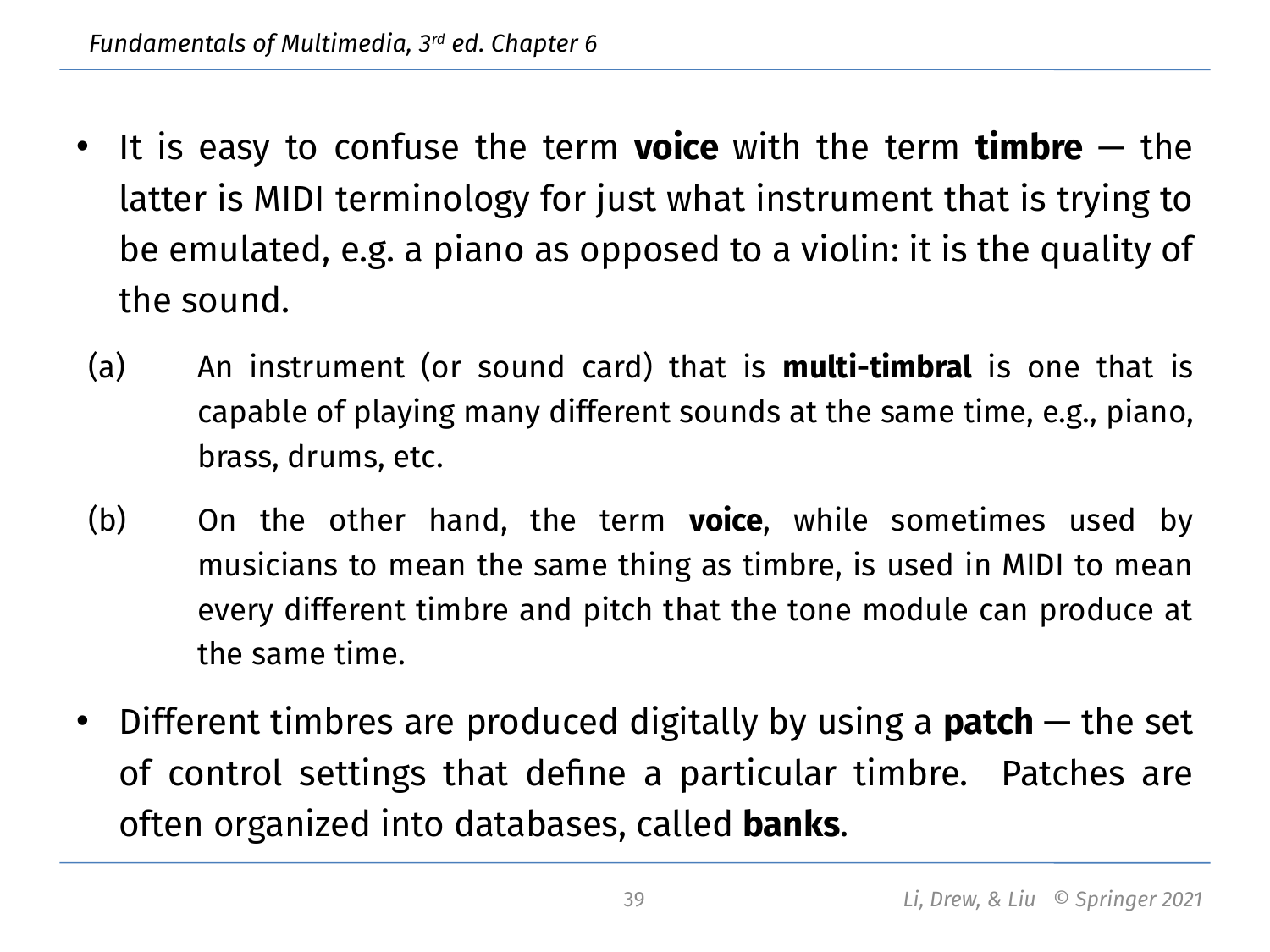

It is easy to confuse the term voice with the term timbre — the latter is MIDI terminology for just what instrument that is trying to be emulated, e.g. a piano as opposed to a violin: it is the quality of the sound.
An instrument (or sound card) that is multi-timbral is one that is capable of playing many different sounds at the same time, e.g., piano, brass, drums, etc.
On the other hand, the term voice, while sometimes used by musicians to mean the same thing as timbre, is used in MIDI to mean every different timbre and pitch that the tone module can produce at the same time.
Different timbres are produced digitally by using a patch — the set of control settings that define a particular timbre.  Patches are often organized into databases, called banks.
39
Li, Drew, & Liu   © Springer 2021